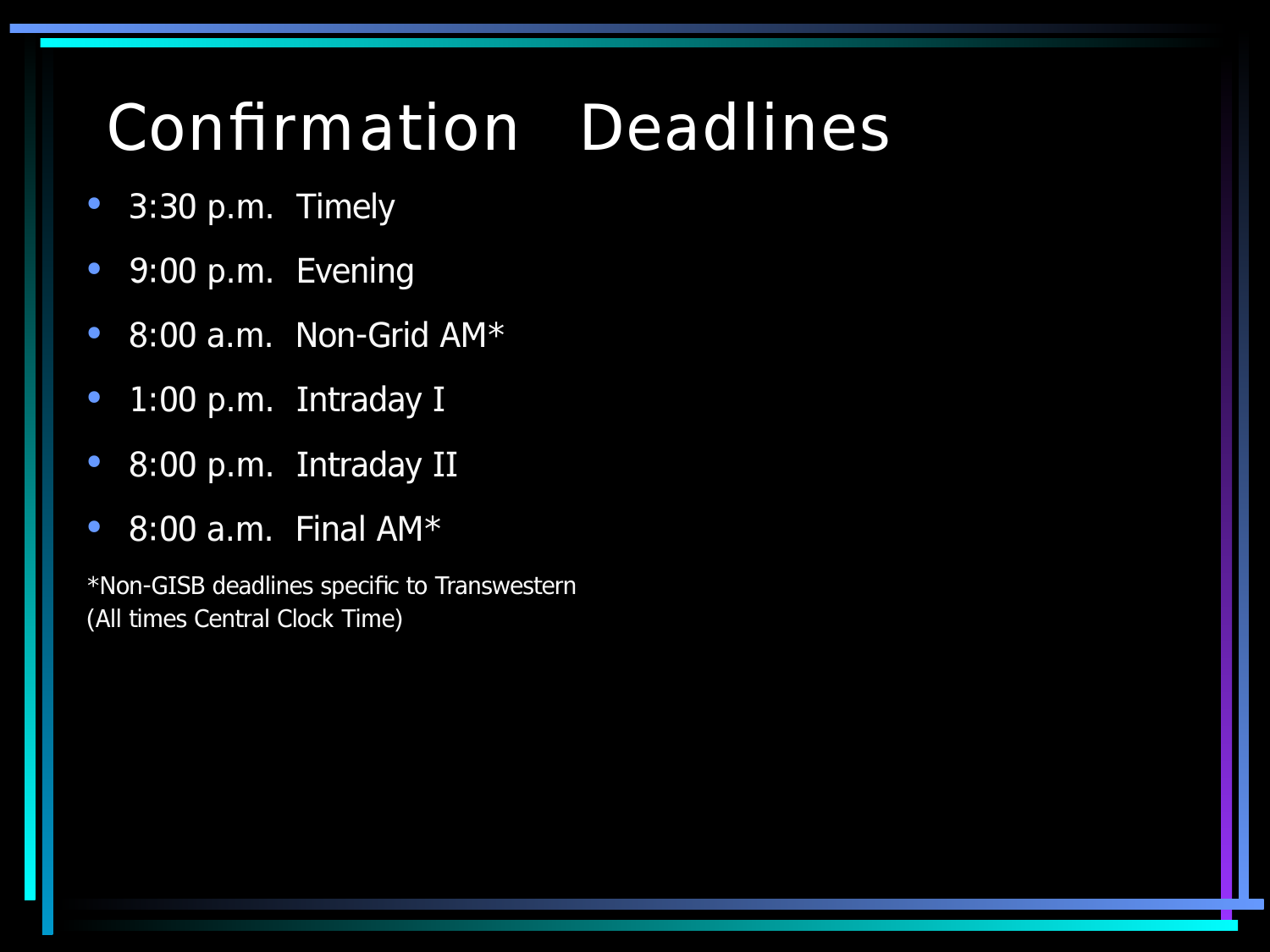

# Confirmation   Deadlines

3:30 p.m.  Timely

9:00 p.m.  Evening

8:00 a.m.  Non-Grid AM*

1:00 p.m.  Intraday I

8:00 p.m.  Intraday II

8:00 a.m.  Final AM*

*Non-GISB deadlines specific to Transwestern
(All times Central Clock Time)